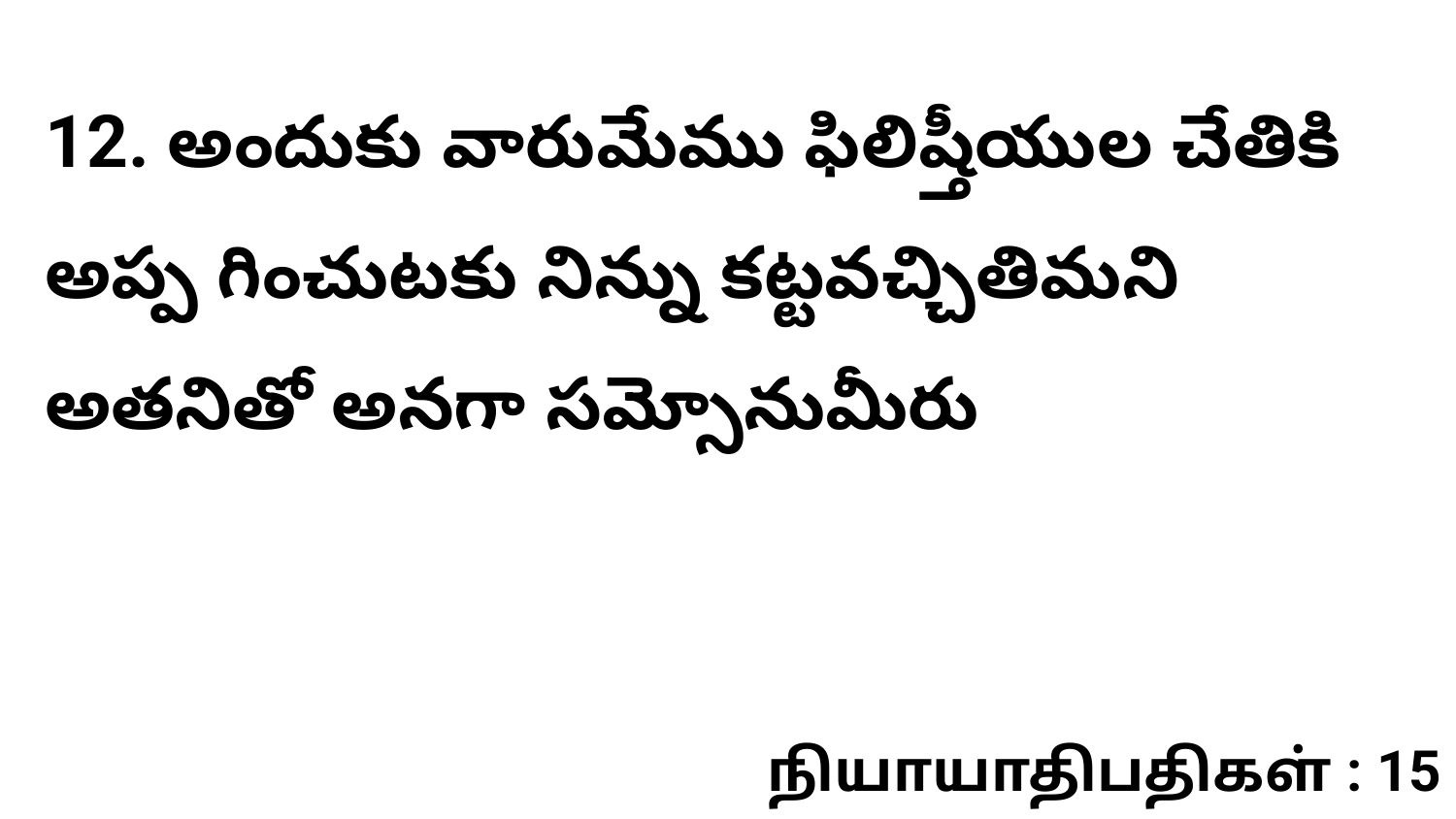

12. అందుకు వారుమేము ఫిలిష్తీయుల చేతికి అప్ప గించుటకు నిన్ను కట్టవచ్చితిమని అతనితో అనగా సమ్సోనుమీరు
நியாயாதிபதிகள் : 15